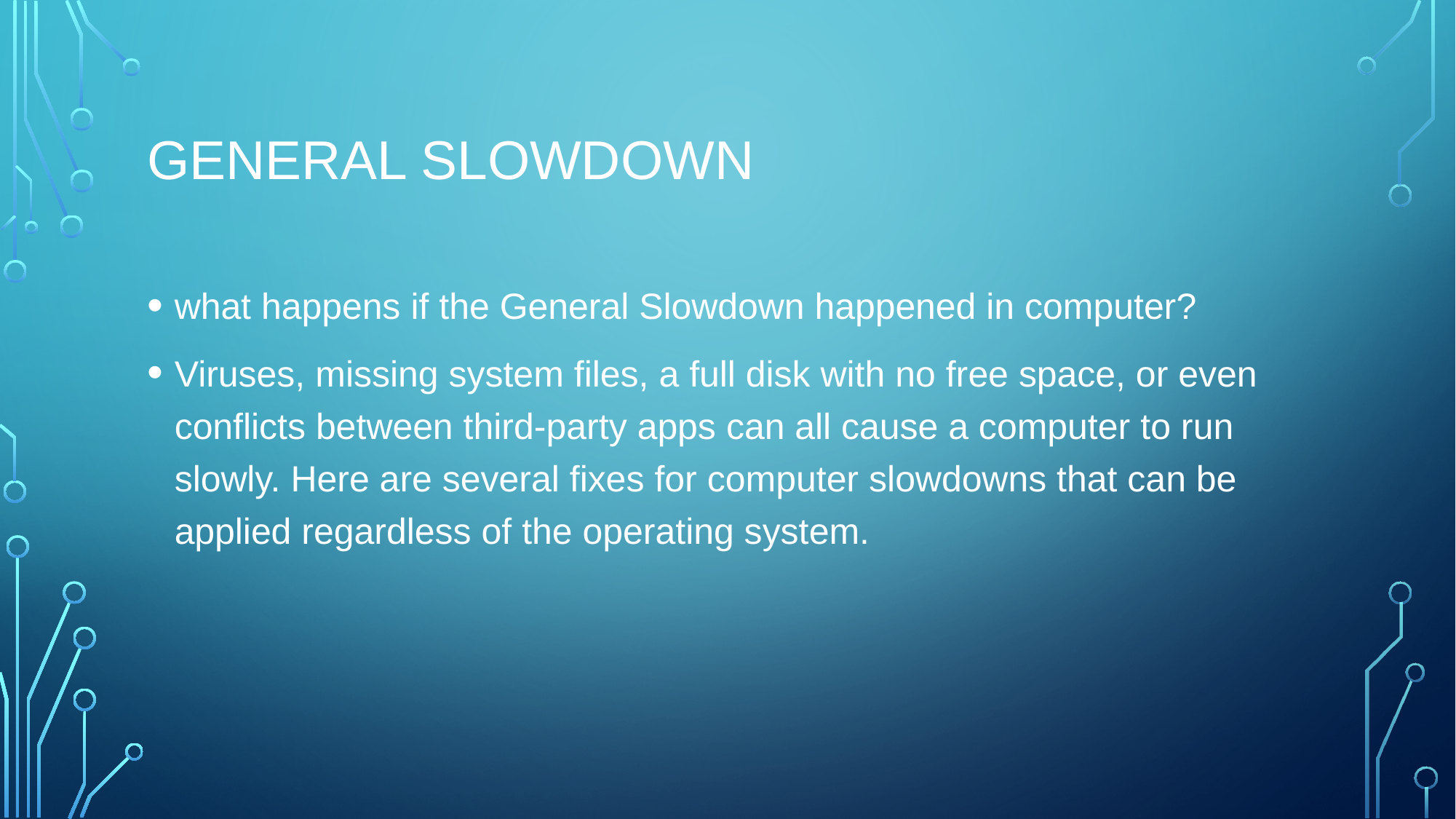

# General Slowdown
what happens if the General Slowdown happened in computer?
Viruses, missing system files, a full disk with no free space, or even conflicts between third-party apps can all cause a computer to run slowly. Here are several fixes for computer slowdowns that can be applied regardless of the operating system.